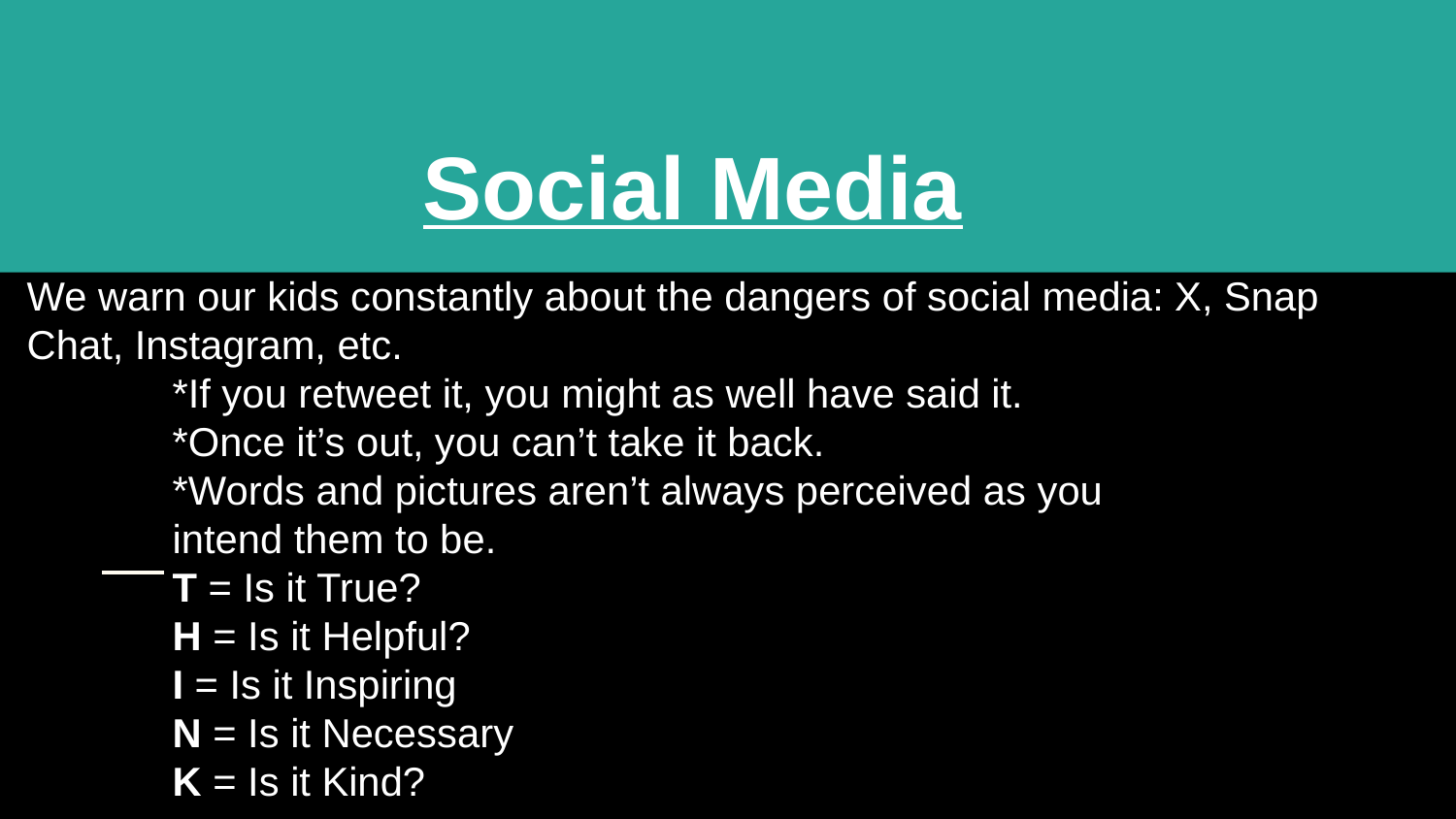

# Social Media
We warn our kids constantly about the dangers of social media: X, Snap Chat, Instagram, etc.
	*If you retweet it, you might as well have said it.
	*Once it’s out, you can’t take it back.
	*Words and pictures aren’t always perceived as you 	  	  	intend them to be.
	T = Is it True?
	H = Is it Helpful?
	I = Is it Inspiring
	N = Is it Necessary
	K = Is it Kind?